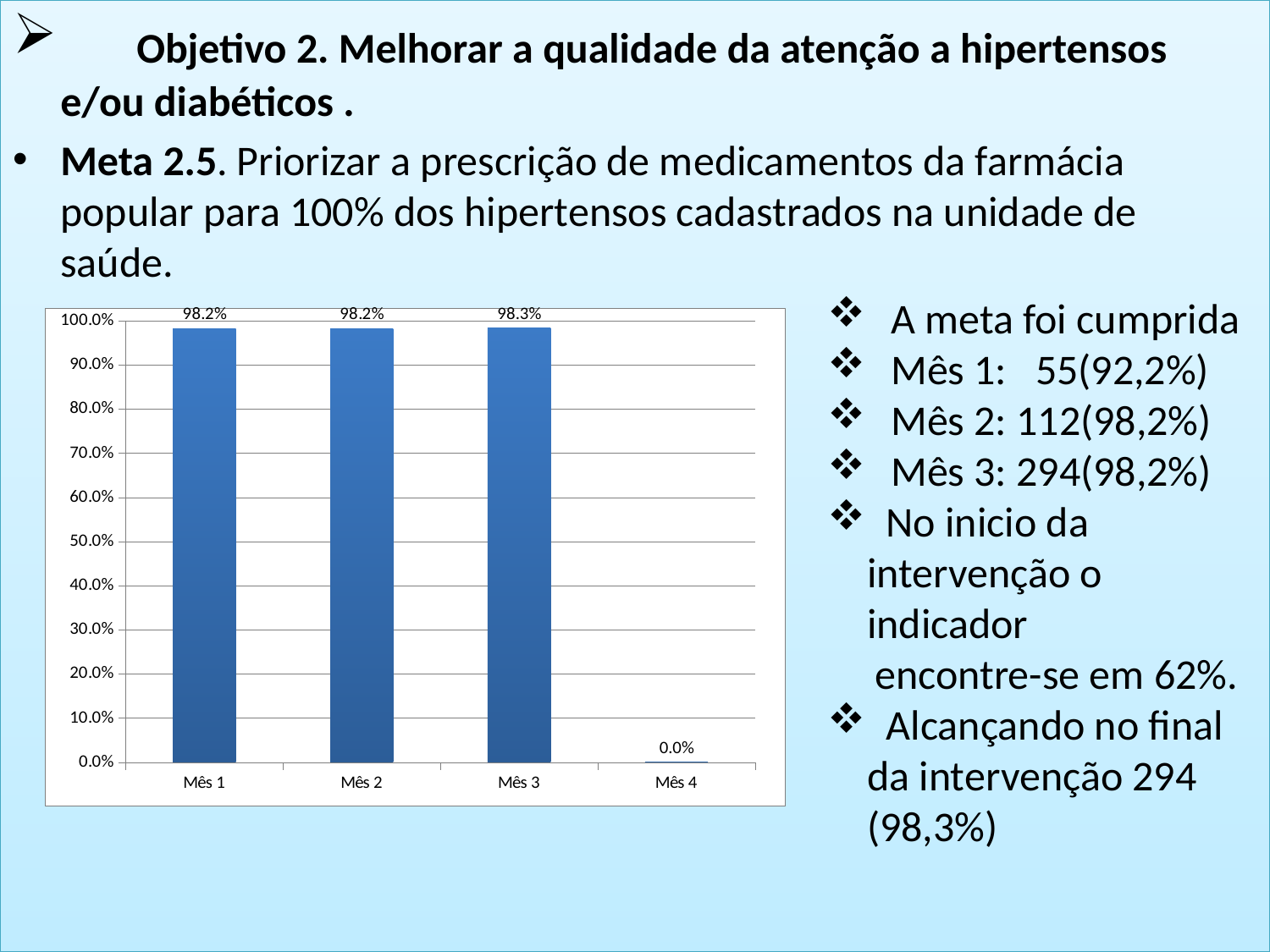

Objetivo 2. Melhorar a qualidade da atenção a hipertensos e/ou diabéticos .
Meta 2.5. Priorizar a prescrição de medicamentos da farmácia popular para 100% dos hipertensos cadastrados na unidade de saúde.

# f

A meta foi cumprida
Mês 1:   55(92,2%)
Mês 2: 112(98,2%)
Mês 3: 294(98,2%)
  No inicio da intervenção o indicador
     encontre-se em 62%.
  Alcançando no final da intervenção 294 (98,3%)

### Chart

| Category | Proporção de hipertensos com prescrição de medicamentos da Farmácia Popular/Hiperdia priorizada.       |
|---|---|
| Mês 1 | 0.9821428571428571 |
| Mês 2 | 0.9824561403508771 |
| Mês 3 | 0.9832775919732442 |
| Mês 4 | 0.0 |